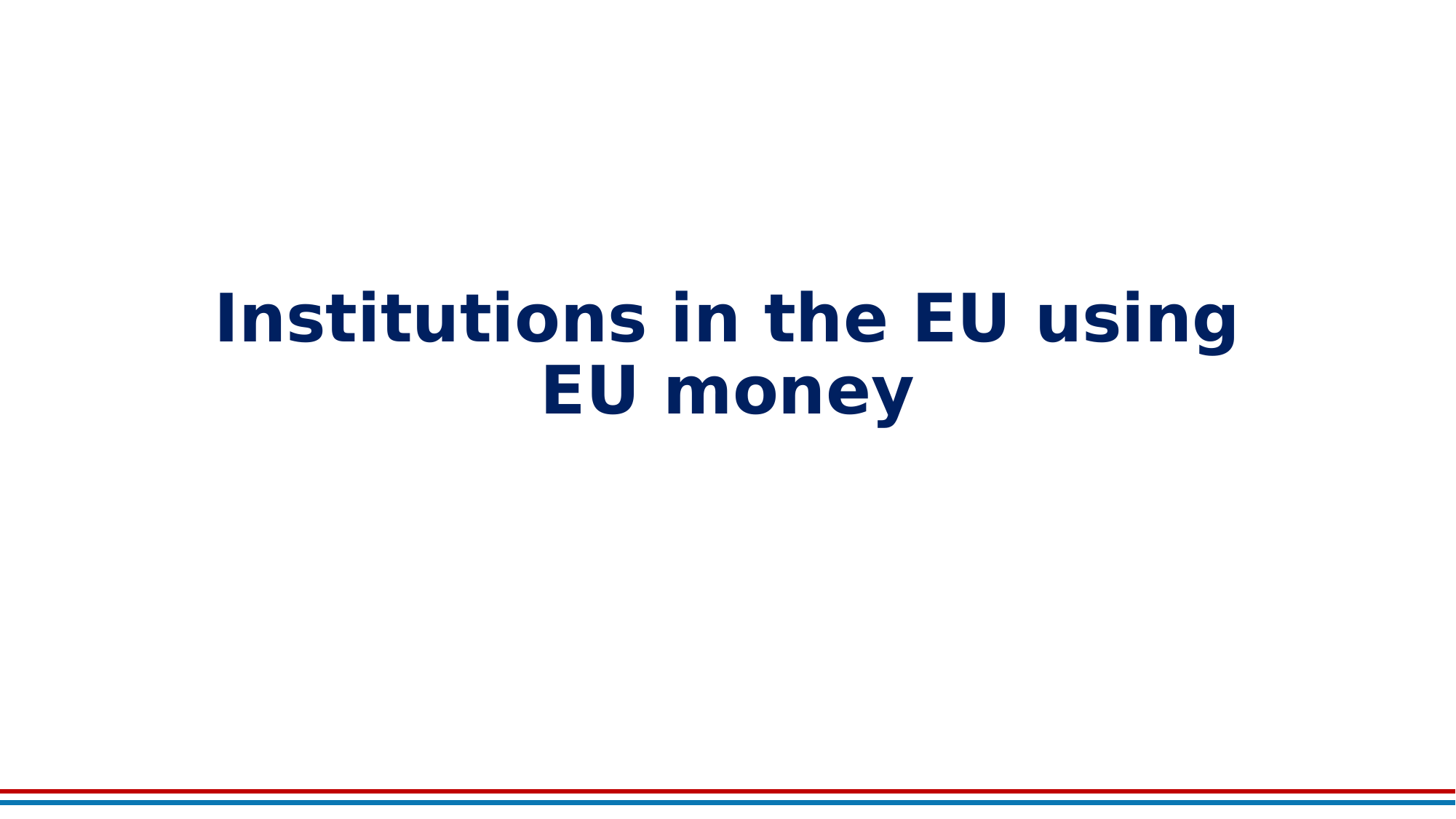

# Institutions in the EU using EU money